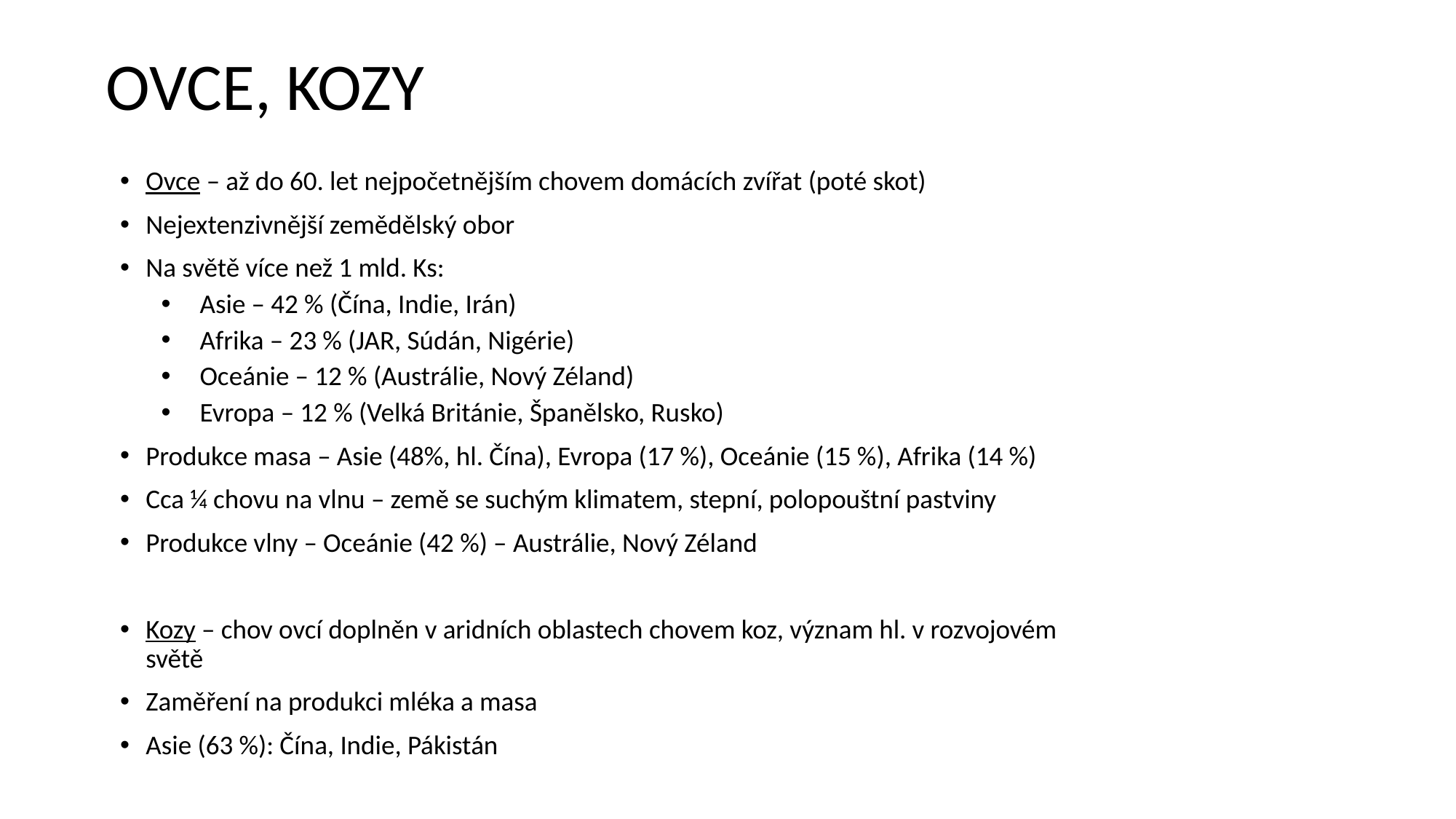

# OVCE, KOZY
Ovce – až do 60. let nejpočetnějším chovem domácích zvířat (poté skot)
Nejextenzivnější zemědělský obor
Na světě více než 1 mld. Ks:
Asie – 42 % (Čína, Indie, Irán)
Afrika – 23 % (JAR, Súdán, Nigérie)
Oceánie – 12 % (Austrálie, Nový Zéland)
Evropa – 12 % (Velká Británie, Španělsko, Rusko)
Produkce masa – Asie (48%, hl. Čína), Evropa (17 %), Oceánie (15 %), Afrika (14 %)
Cca ¼ chovu na vlnu – země se suchým klimatem, stepní, polopouštní pastviny
Produkce vlny – Oceánie (42 %) – Austrálie, Nový Zéland

Kozy – chov ovcí doplněn v aridních oblastech chovem koz, význam hl. v rozvojovém světě
Zaměření na produkci mléka a masa
Asie (63 %): Čína, Indie, Pákistán